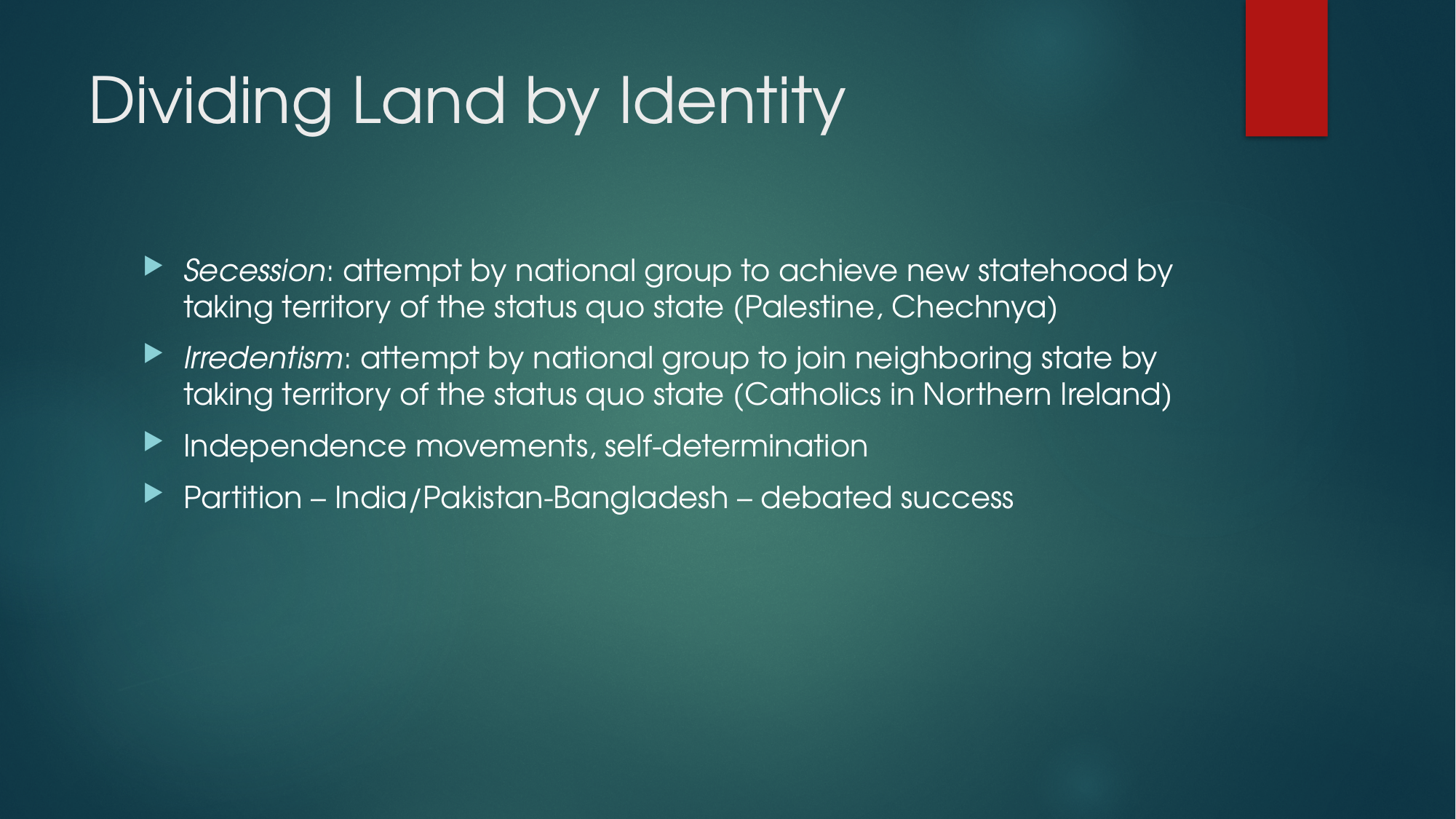

# Dividing Land by Identity
Secession: attempt by national group to achieve new statehood by taking territory of the status quo state (Palestine, Chechnya)
Irredentism: attempt by national group to join neighboring state by taking territory of the status quo state (Catholics in Northern Ireland)
Independence movements, self-determination
Partition – India/Pakistan-Bangladesh – debated success